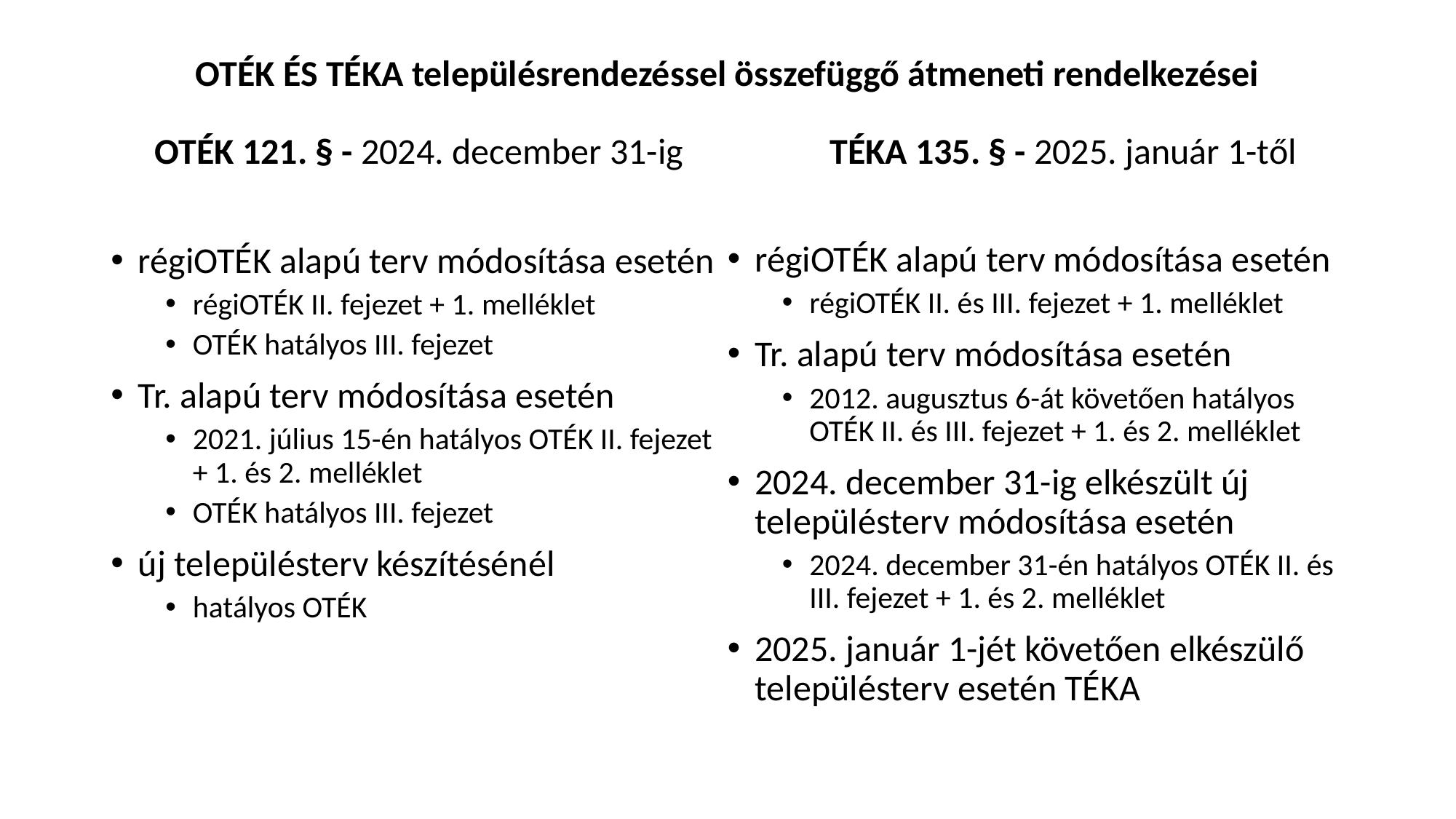

# OTÉK ÉS TÉKA településrendezéssel összefüggő átmeneti rendelkezései
OTÉK 121. § - 2024. december 31-ig

régiOTÉK alapú terv módosítása esetén
régiOTÉK II. fejezet + 1. melléklet
OTÉK hatályos III. fejezet
Tr. alapú terv módosítása esetén
2021. július 15-én hatályos OTÉK II. fejezet + 1. és 2. melléklet
OTÉK hatályos III. fejezet
új településterv készítésénél
hatályos OTÉK

TÉKA 135. § - 2025. január 1-től

régiOTÉK alapú terv módosítása esetén
régiOTÉK II. és III. fejezet + 1. melléklet
Tr. alapú terv módosítása esetén
2012. augusztus 6-át követően hatályos OTÉK II. és III. fejezet + 1. és 2. melléklet
2024. december 31-ig elkészült új településterv módosítása esetén
2024. december 31-én hatályos OTÉK II. és III. fejezet + 1. és 2. melléklet
2025. január 1-jét követően elkészülő településterv esetén TÉKA